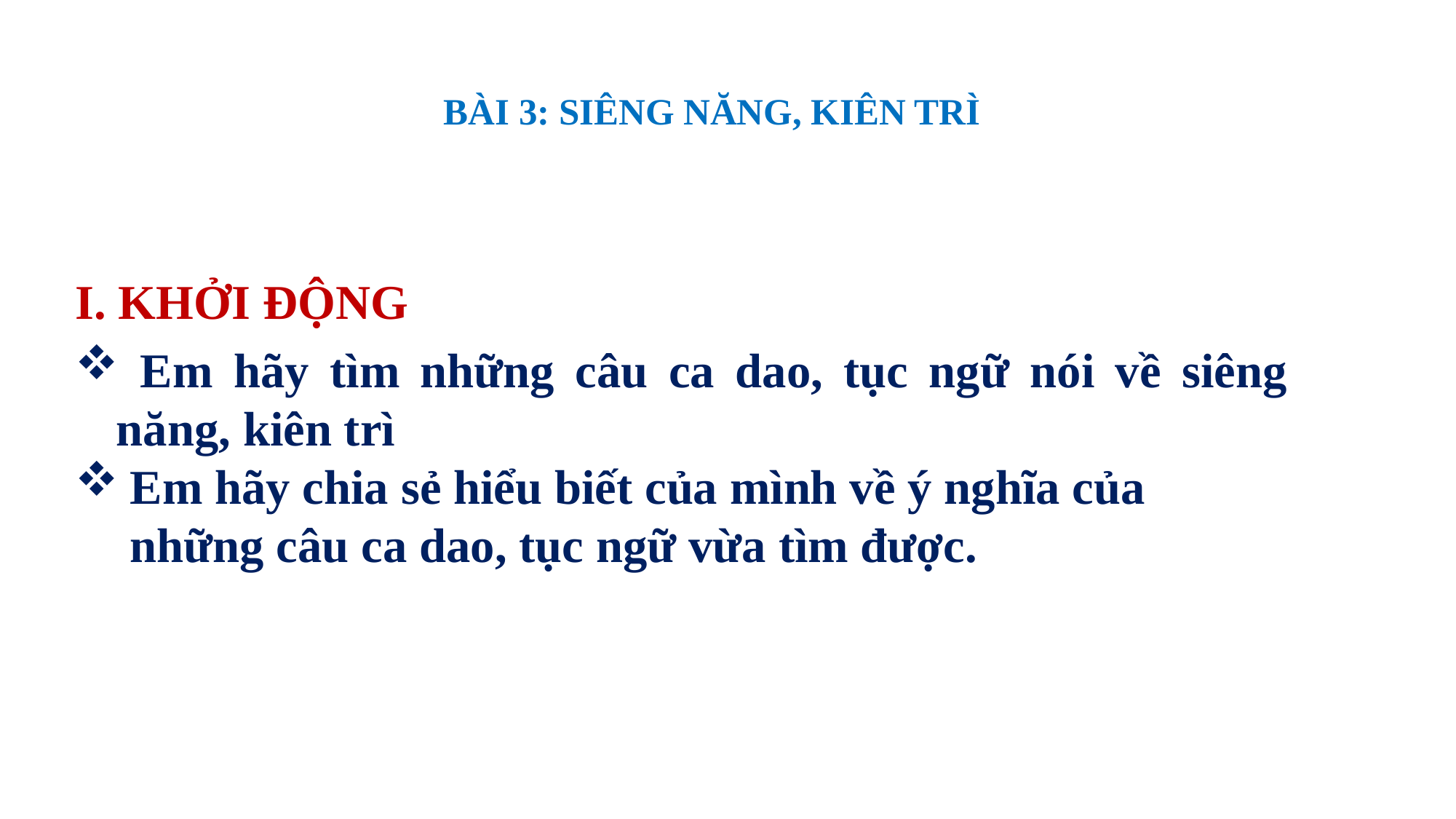

# BÀI 3: SIÊNG NĂNG, KIÊN TRÌ

I. KHỞI ĐỘNG
 Em hãy tìm những câu ca dao, tục ngữ nói về siêng năng, kiên trì
Em hãy chia sẻ hiểu biết của mình về ý nghĩa của những câu ca dao, tục ngữ vừa tìm được.